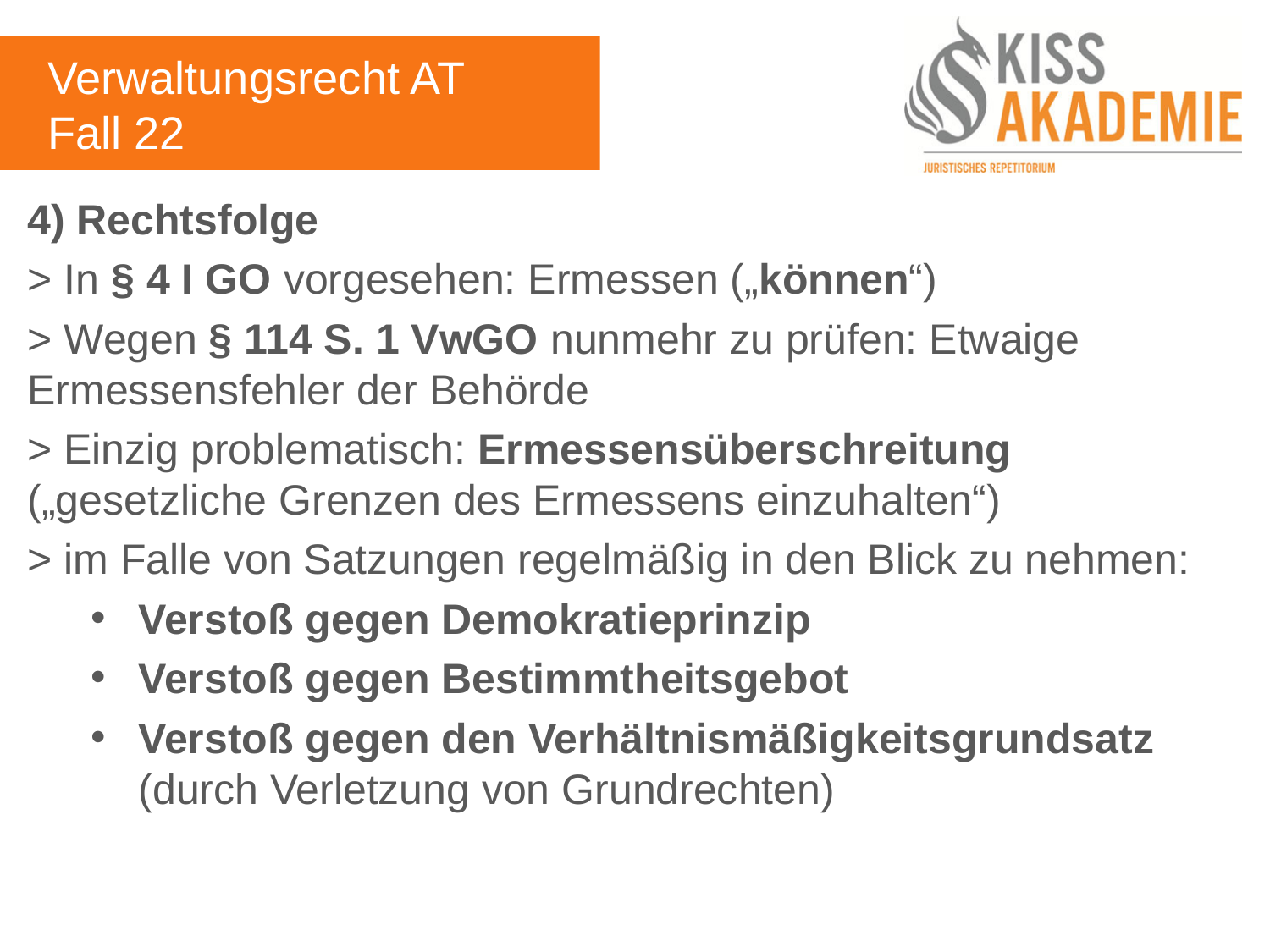

Verwaltungsrecht AT
Fall 22
4) Rechtsfolge
> In § 4 I GO vorgesehen: Ermessen („können“)
> Wegen § 114 S. 1 VwGO nunmehr zu prüfen: Etwaige Ermessensfehler der Behörde
> Einzig problematisch: Ermessensüberschreitung („gesetzliche Grenzen des Ermessens einzuhalten“)
> im Falle von Satzungen regelmäßig in den Blick zu nehmen:
Verstoß gegen Demokratieprinzip
Verstoß gegen Bestimmtheitsgebot
Verstoß gegen den Verhältnismäßigkeitsgrundsatz (durch Verletzung von Grundrechten)